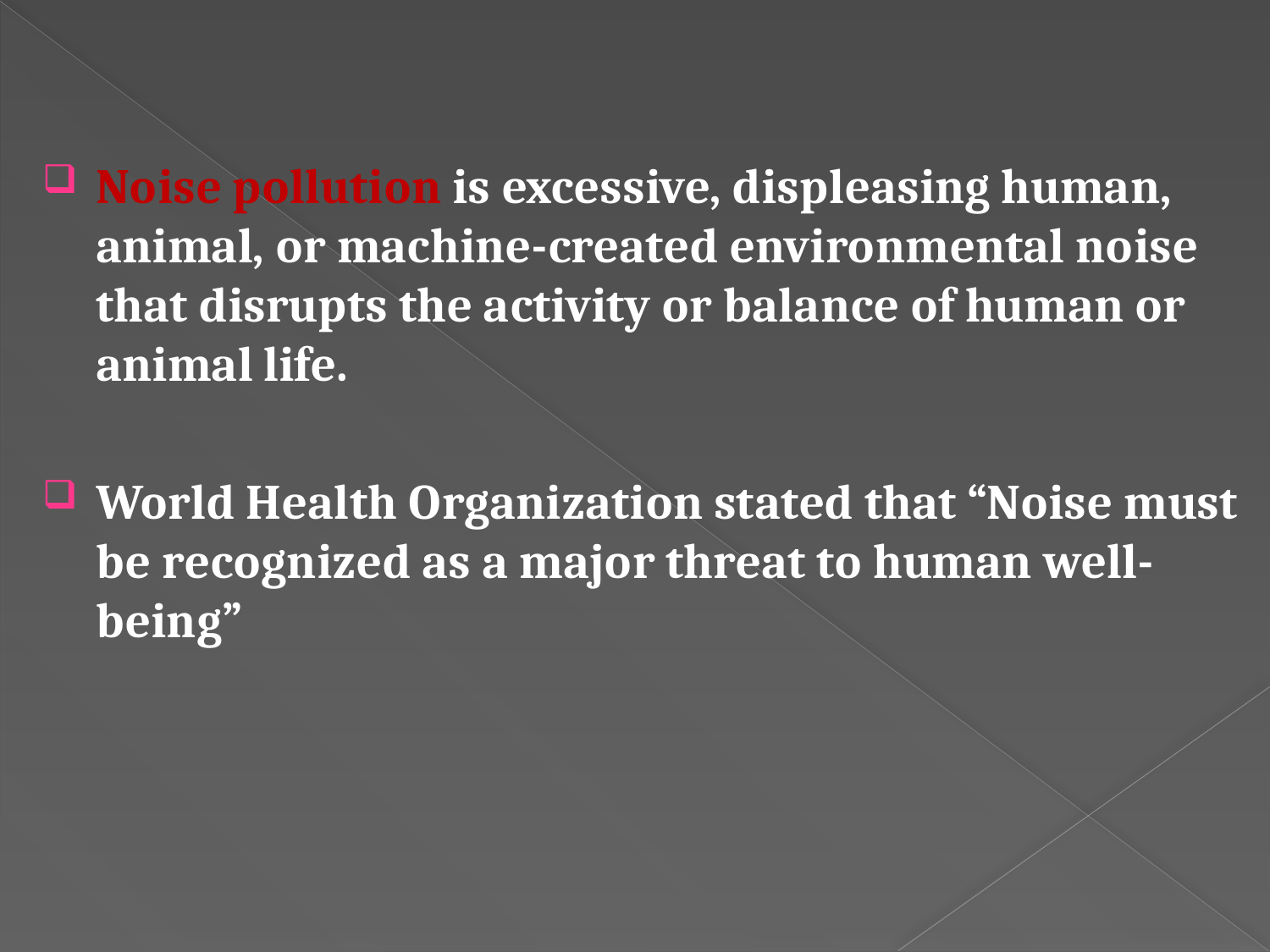

Noise pollution is excessive, displeasing human, animal, or machine-created environmental noise that disrupts the activity or balance of human or animal life.

World Health Organization stated that “Noise must be recognized as a major threat to human well-being”